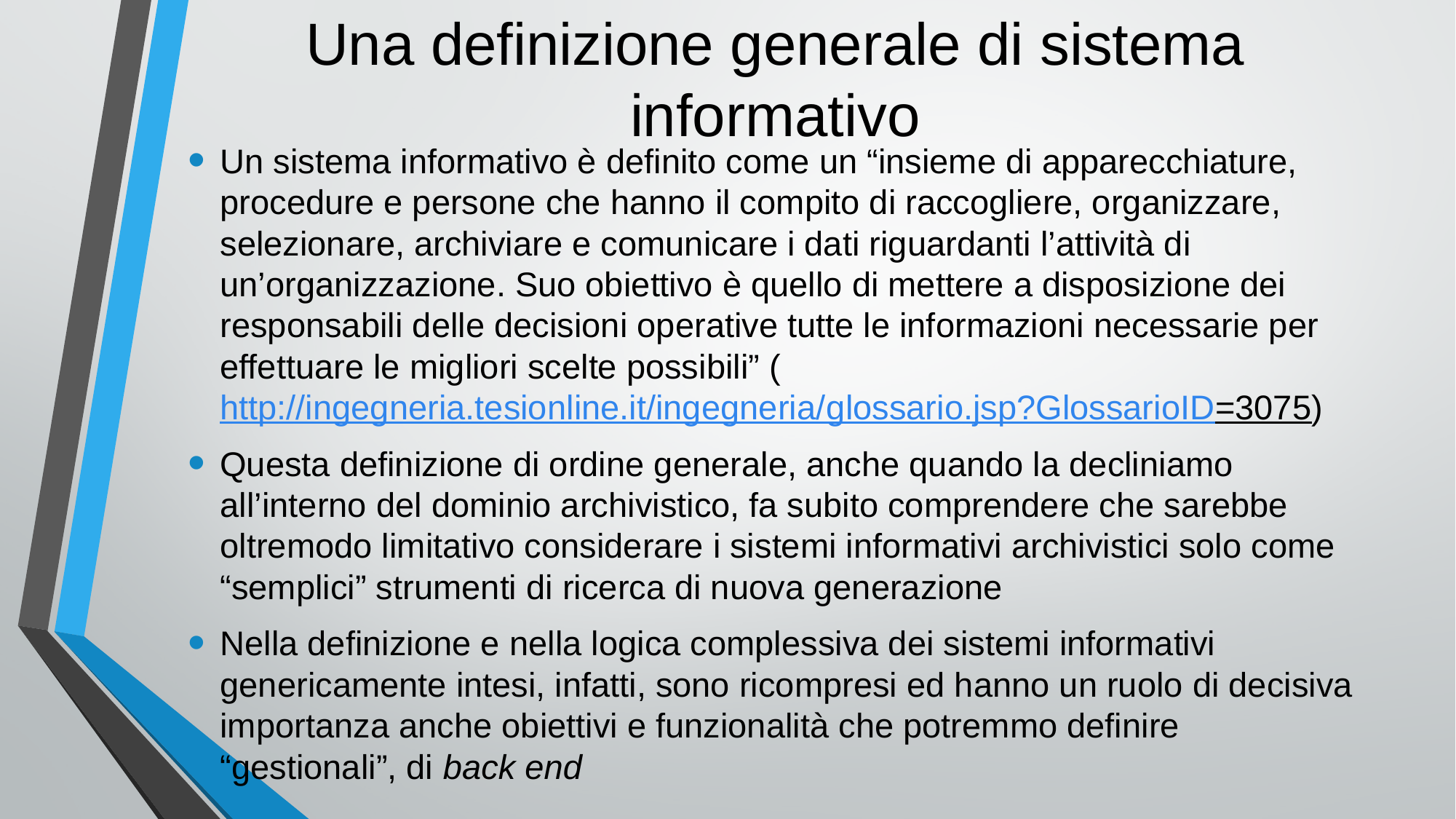

# Una definizione generale di sistema informativo
Un sistema informativo è definito come un “insieme di apparecchiature, procedure e persone che hanno il compito di raccogliere, organizzare, selezionare, archiviare e comunicare i dati riguardanti l’attività di un’organizzazione. Suo obiettivo è quello di mettere a disposizione dei responsabili delle decisioni operative tutte le informazioni necessarie per effettuare le migliori scelte possibili” (http://ingegneria.tesionline.it/ingegneria/glossario.jsp?GlossarioID=3075)
Questa definizione di ordine generale, anche quando la decliniamo all’interno del dominio archivistico, fa subito comprendere che sarebbe oltremodo limitativo considerare i sistemi informativi archivistici solo come “semplici” strumenti di ricerca di nuova generazione
Nella definizione e nella logica complessiva dei sistemi informativi genericamente intesi, infatti, sono ricompresi ed hanno un ruolo di decisiva importanza anche obiettivi e funzionalità che potremmo definire “gestionali”, di back end